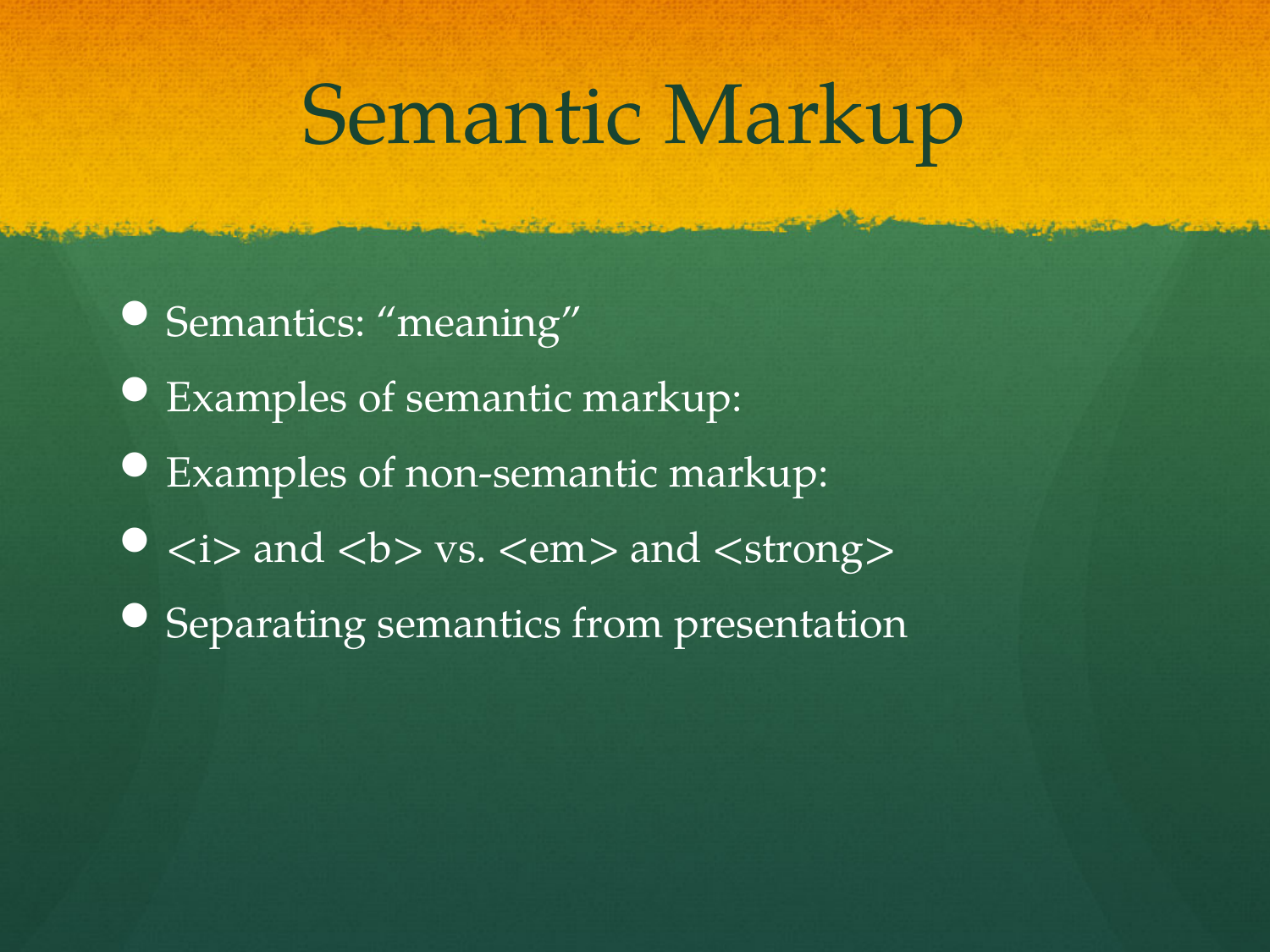

# Semantic Markup
Semantics: “meaning”
Examples of semantic markup:
Examples of non-semantic markup:
<i> and <b> vs. <em> and <strong>
Separating semantics from presentation